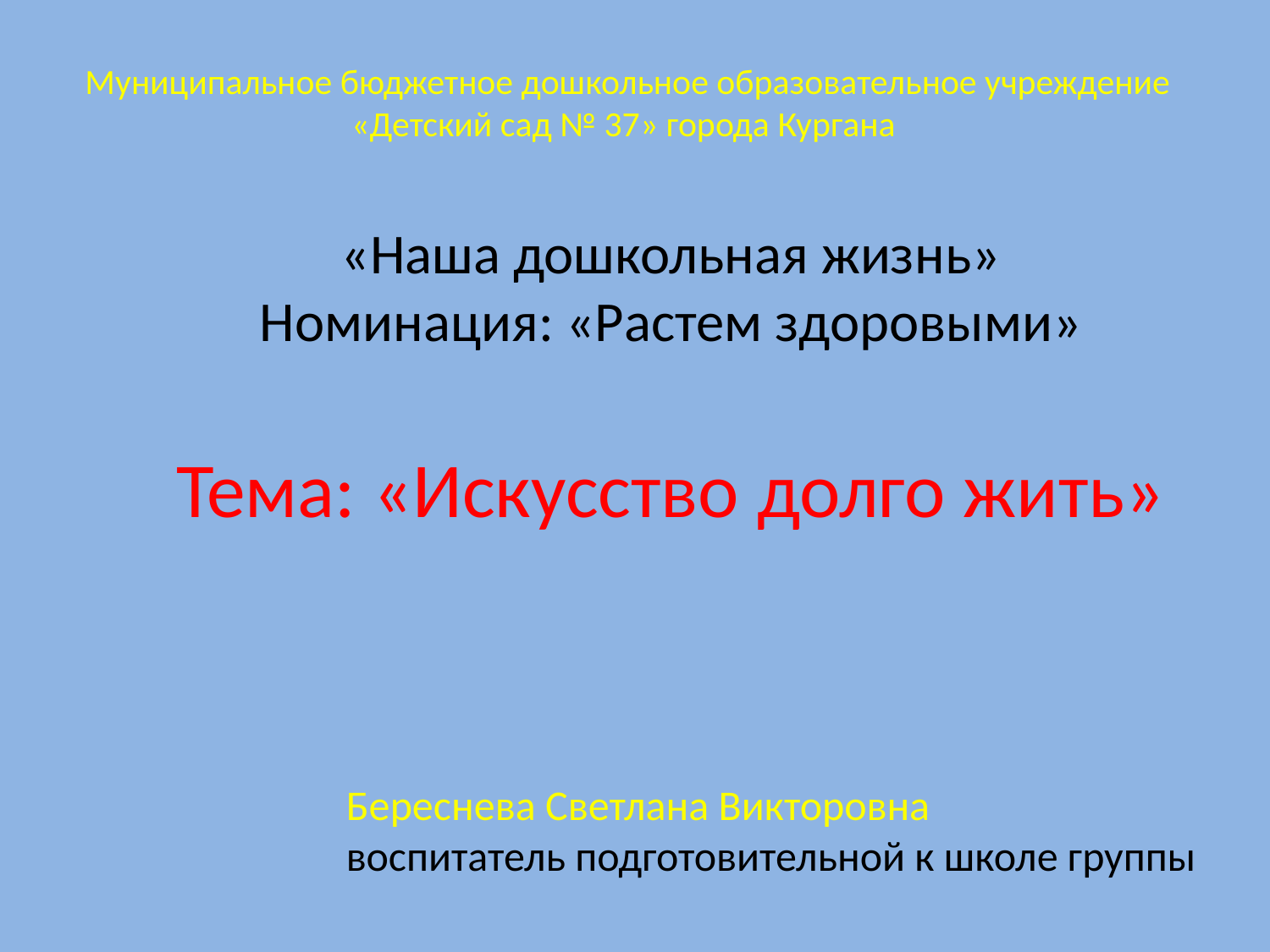

Муниципальное бюджетное дошкольное образовательное учреждение
«Детский сад № 37» города Кургана
«Наша дошкольная жизнь»
Номинация: «Растем здоровыми»
Тема: «Искусство долго жить»
Береснева Светлана Викторовна
воспитатель подготовительной к школе группы